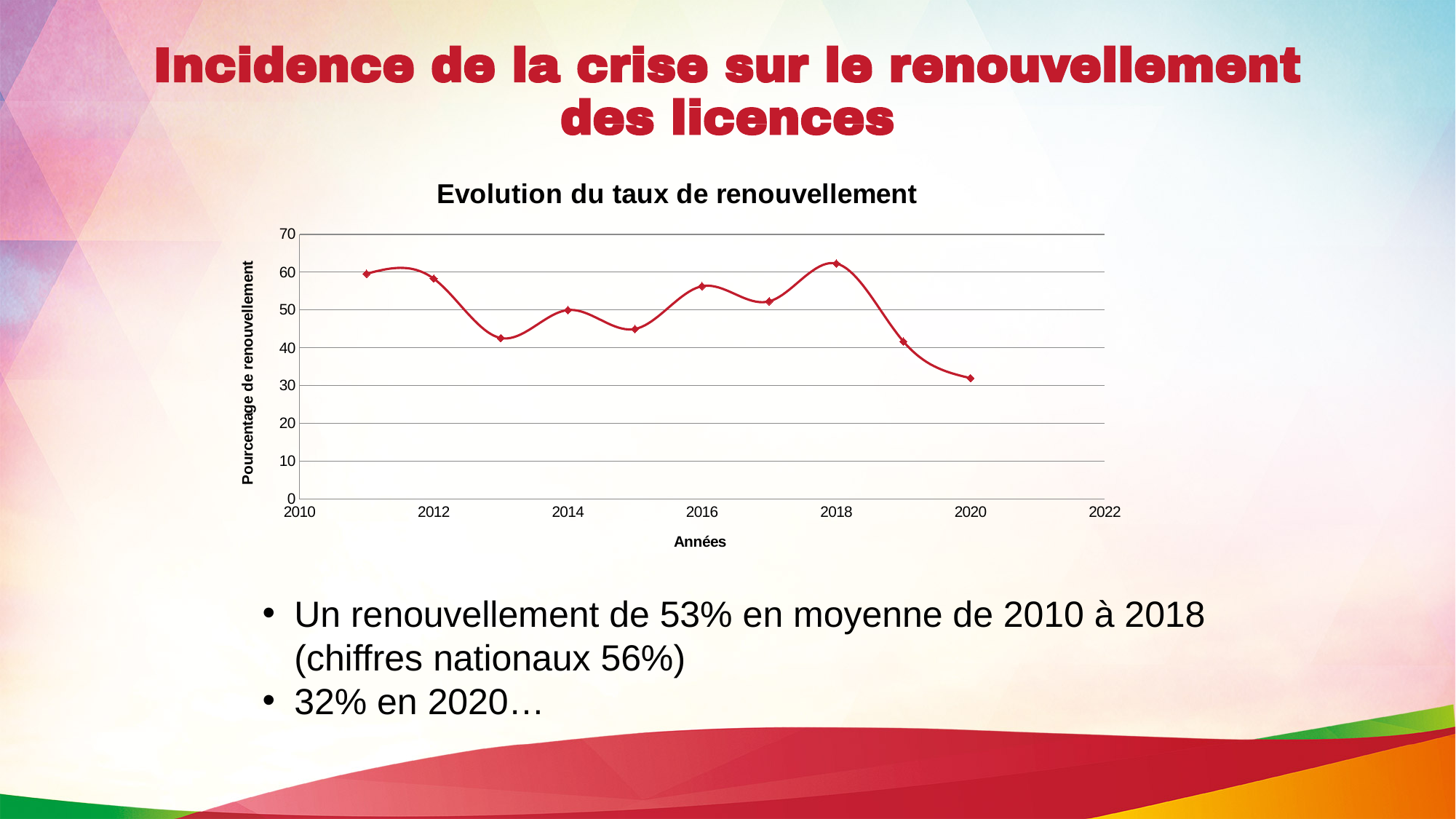

# Incidence de la crise sur le renouvellement des licences

### Chart: Evolution du taux de renouvellement

| Category |  |
|---|---|
Un renouvellement de 53% en moyenne de 2010 à 2018 (chiffres nationaux 56%)
32% en 2020…